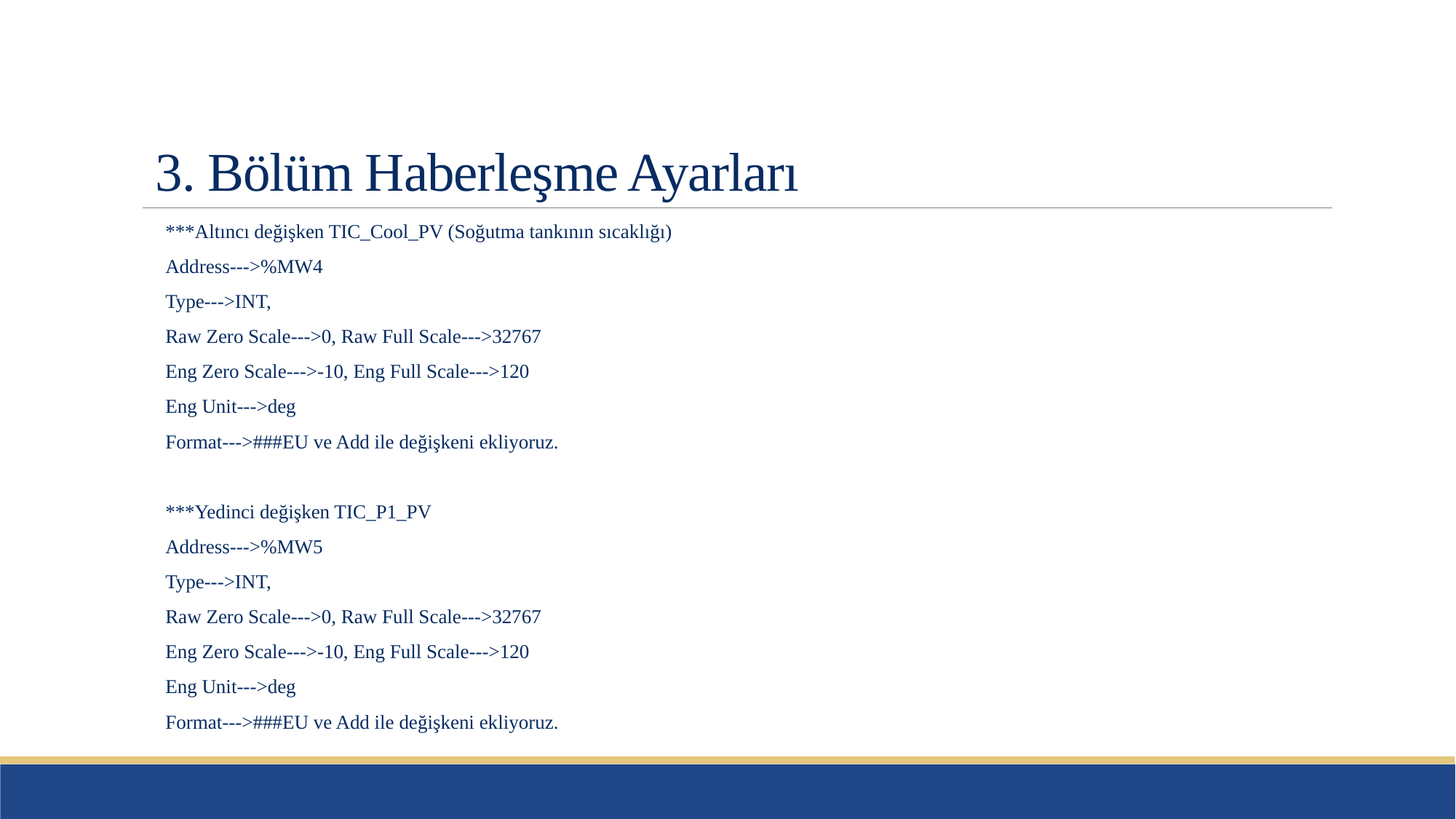

# 3. Bölüm Haberleşme Ayarları
***Altıncı değişken TIC_Cool_PV (Soğutma tankının sıcaklığı)
Address--->%MW4
Type--->INT,
Raw Zero Scale--->0, Raw Full Scale--->32767
Eng Zero Scale--->-10, Eng Full Scale--->120
Eng Unit--->deg
Format--->###EU ve Add ile değişkeni ekliyoruz.

***Yedinci değişken TIC_P1_PV
Address--->%MW5
Type--->INT,
Raw Zero Scale--->0, Raw Full Scale--->32767
Eng Zero Scale--->-10, Eng Full Scale--->120
Eng Unit--->deg
Format--->###EU ve Add ile değişkeni ekliyoruz.